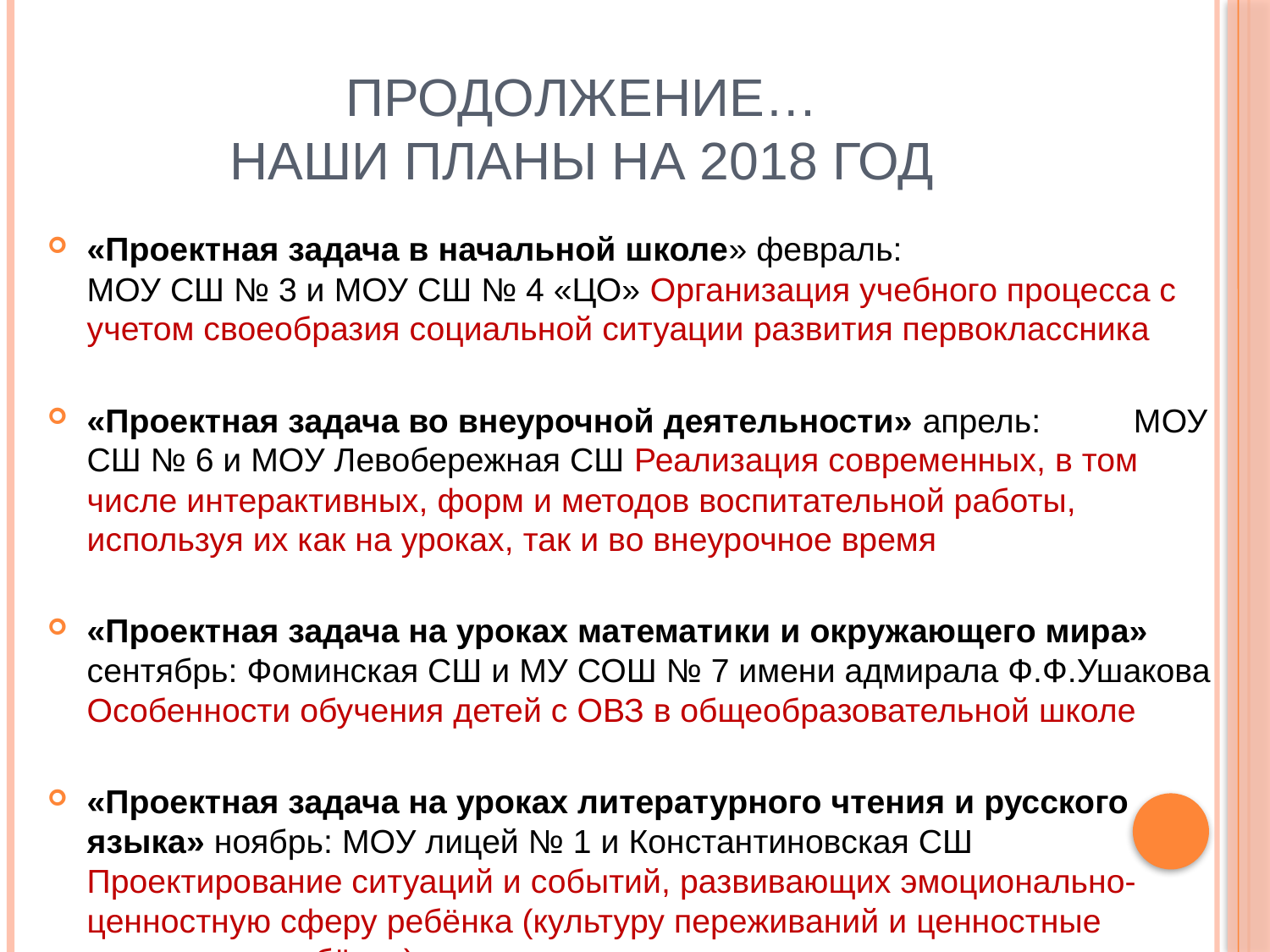

# Продолжение… Наши планы на 2018 год
«Проектная задача в начальной школе» февраль:                          МОУ СШ № 3 и МОУ СШ № 4 «ЦО» Организация учебного процесса с учетом своеобразия социальной ситуации развития первоклассника

«Проектная задача во внеурочной деятельности» апрель:          МОУ СШ № 6 и МОУ Левобережная СШ Реализация современных, в том числе интерактивных, форм и методов воспитательной работы, используя их как на уроках, так и во внеурочное время

«Проектная задача на уроках математики и окружающего мира» сентябрь: Фоминская СШ и МУ СОШ № 7 имени адмирала Ф.Ф.Ушакова Особенности обучения детей с ОВЗ в общеобразовательной школе

«Проектная задача на уроках литературного чтения и русского языка» ноябрь: МОУ лицей № 1 и Константиновская СШ Проектирование ситуаций и событий, развивающих эмоционально-ценностную сферу ребёнка (культуру переживаний и ценностные ориентации ребёнка)